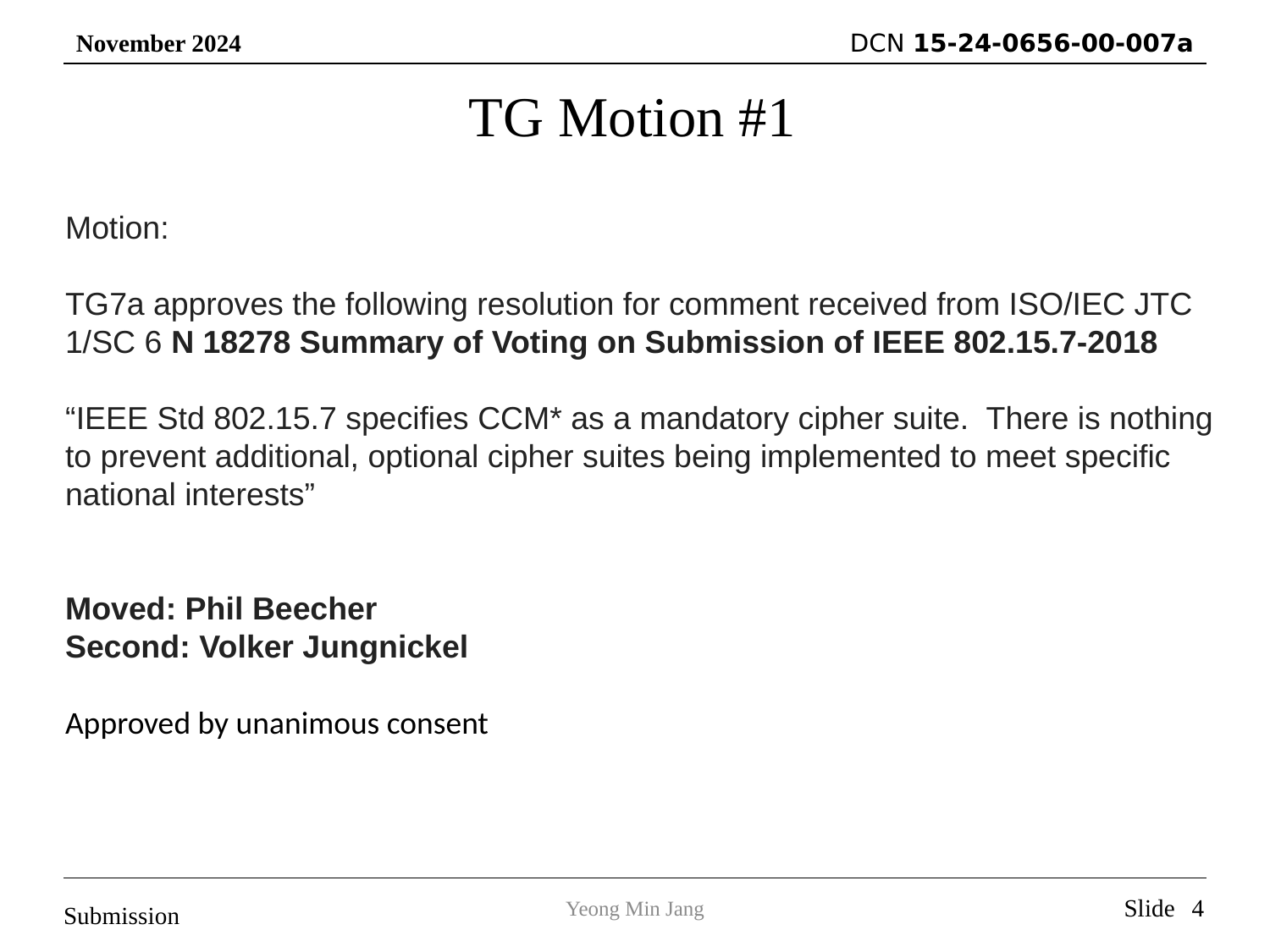

TG Motion #1
Motion:

TG7a approves the following resolution for comment received from ISO/IEC JTC 1/SC 6 N 18278 Summary of Voting on Submission of IEEE 802.15.7-2018

“IEEE Std 802.15.7 specifies CCM* as a mandatory cipher suite.  There is nothing to prevent additional, optional cipher suites being implemented to meet specific national interests”

Moved: Phil Beecher
Second: Volker Jungnickel

Approved by unanimous consent